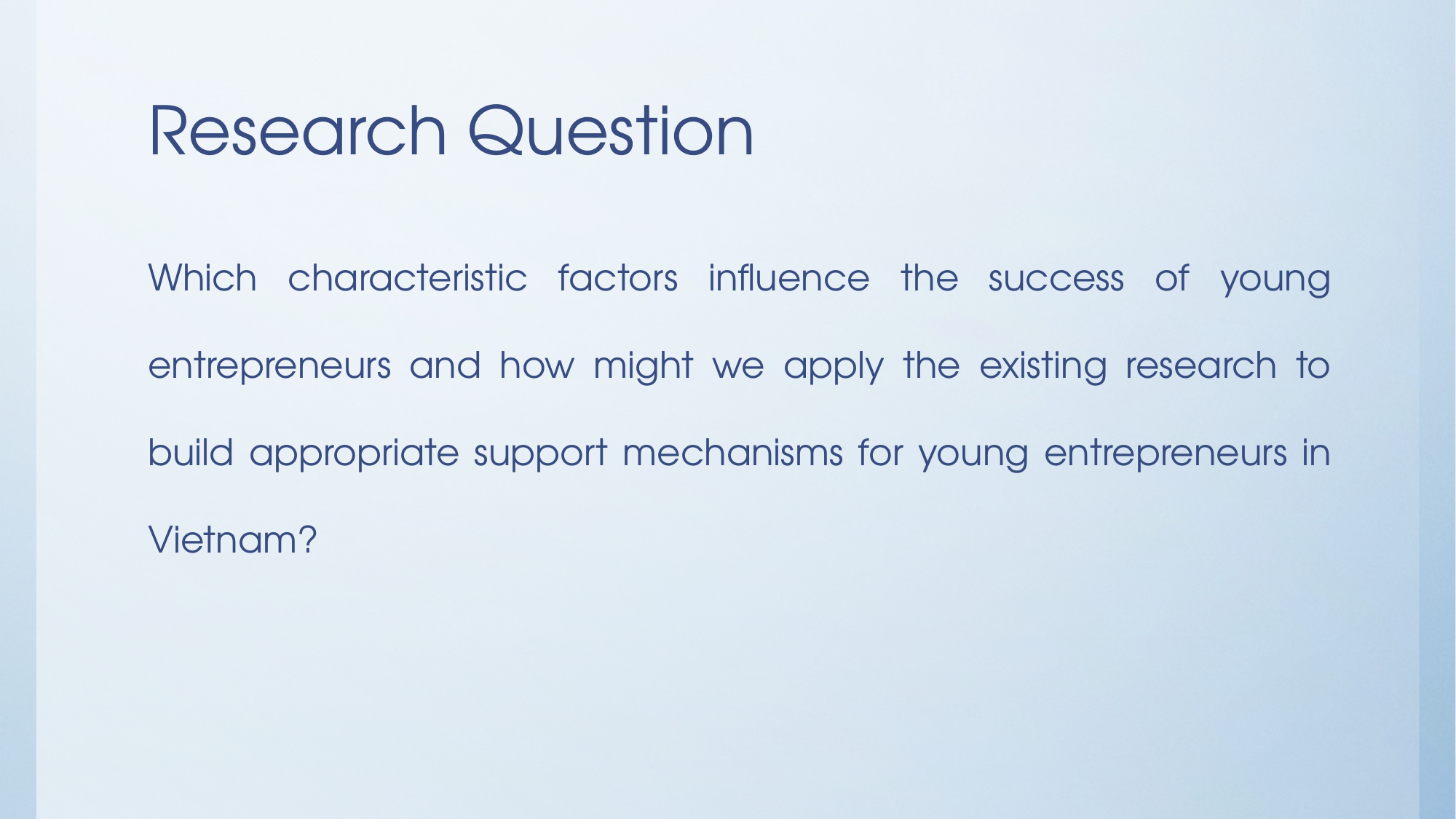

# Research Question
Which characteristic factors influence the success of young entrepreneurs and how might we apply the existing research to build appropriate support mechanisms for young entrepreneurs in Vietnam?